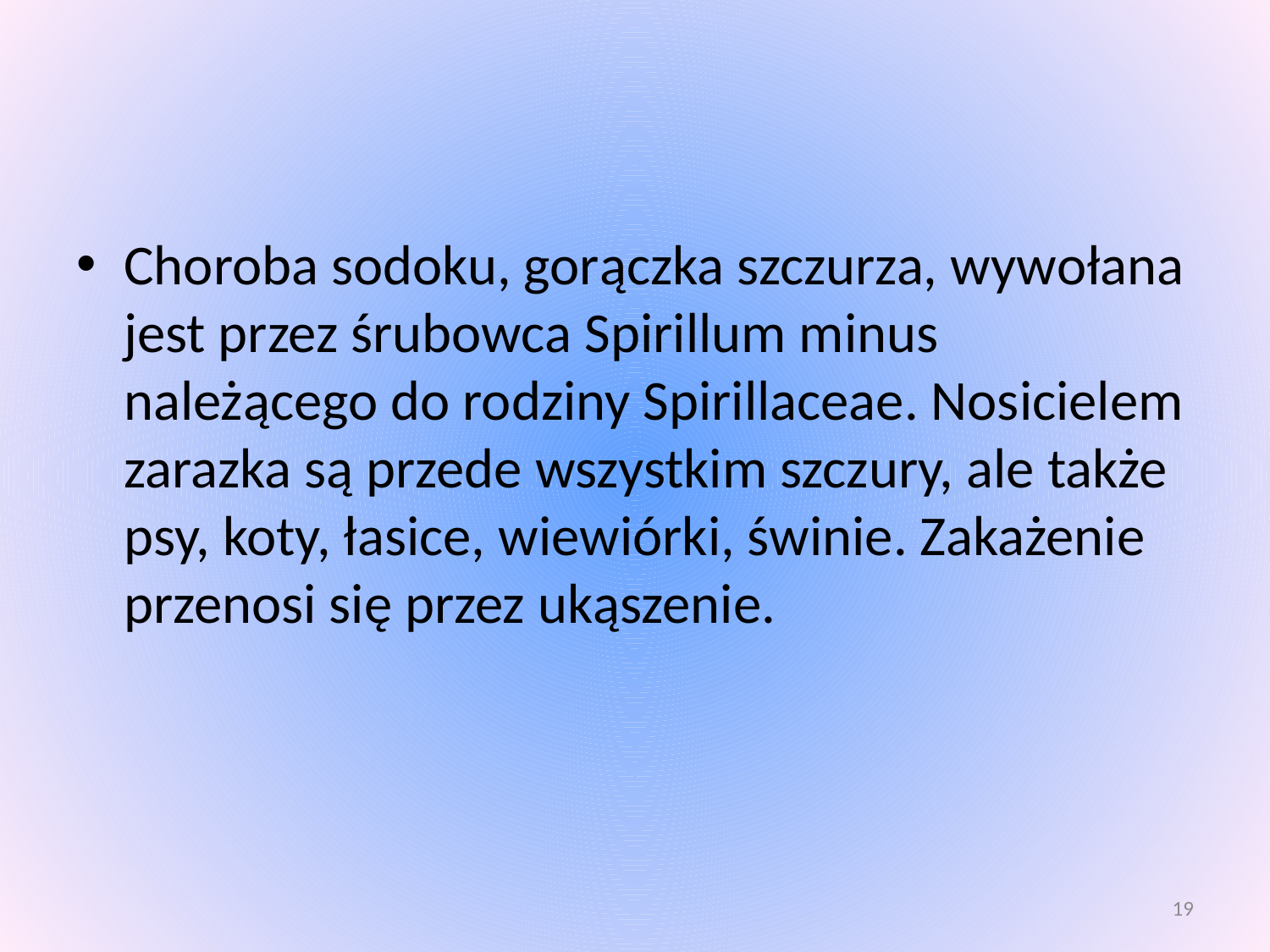

Choroba sodoku, gorączka szczurza, wywołana jest przez śrubowca Spirillum minus należącego do rodziny Spirillaceae. Nosicielem zarazka są przede wszystkim szczury, ale także psy, koty, łasice, wiewiórki, świnie. Zakażenie przenosi się przez ukąszenie.

19